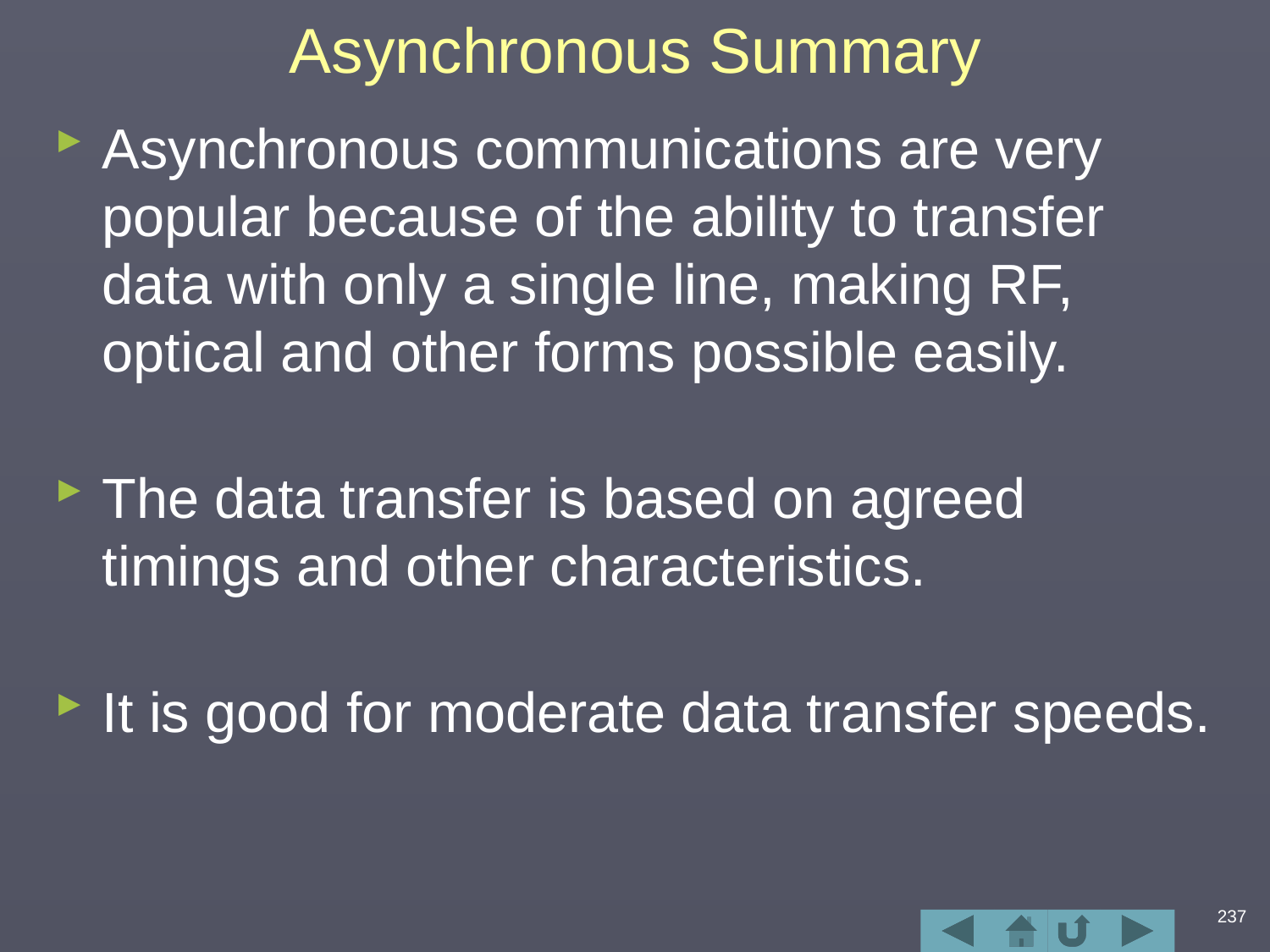

# Asynchronous Summary
Asynchronous communications are very popular because of the ability to transfer data with only a single line, making RF, optical and other forms possible easily.
The data transfer is based on agreed timings and other characteristics.
It is good for moderate data transfer speeds.
237